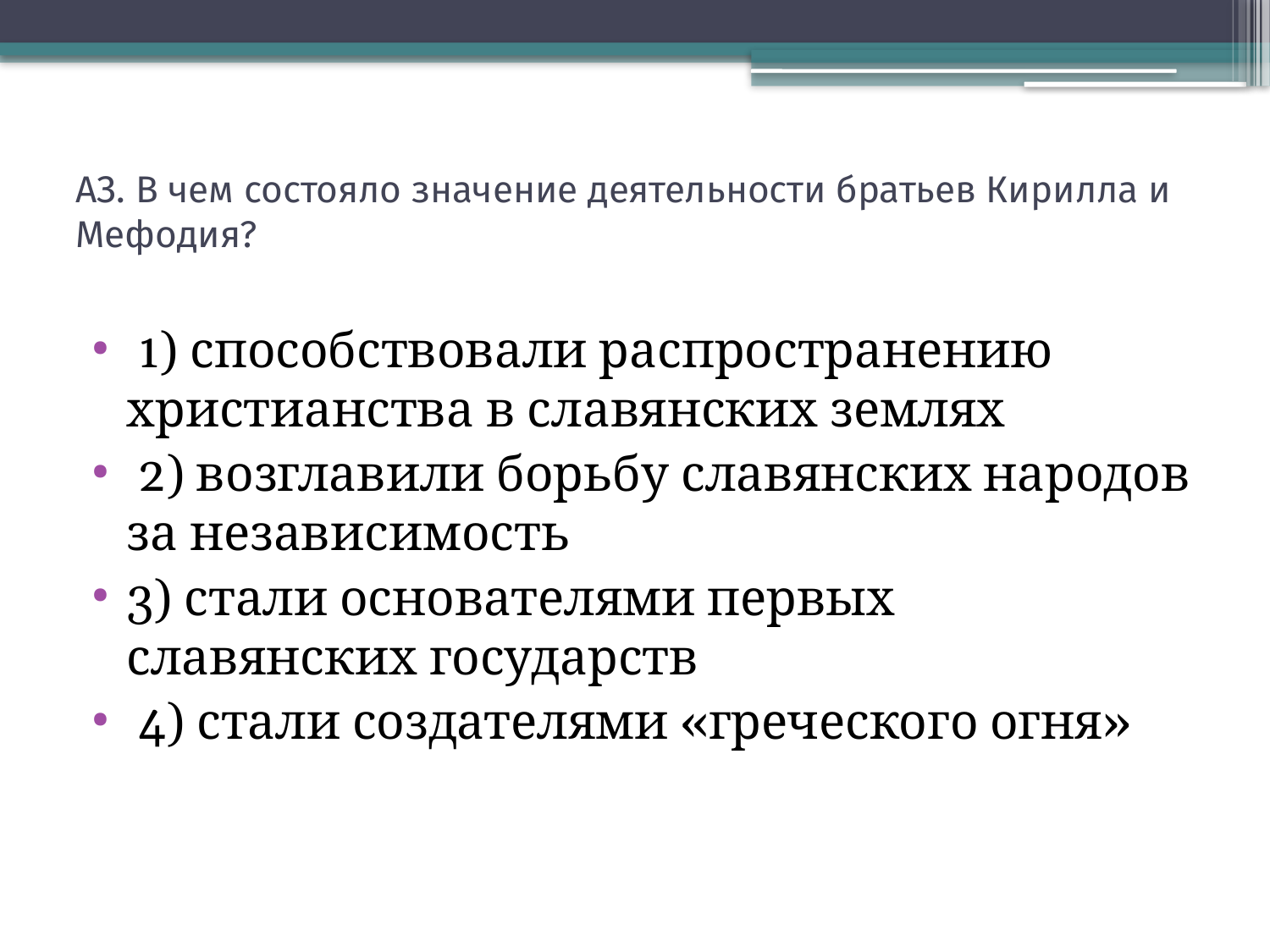

# АЗ. В чем состояло значение деятельности братьев Кирилла и Мефодия?
 1) способствовали распространению христианства в славянских землях
 2) возглавили борьбу славянских народов за независимость
3) стали основателями первых славянских государств
 4) стали создателями «греческого огня»